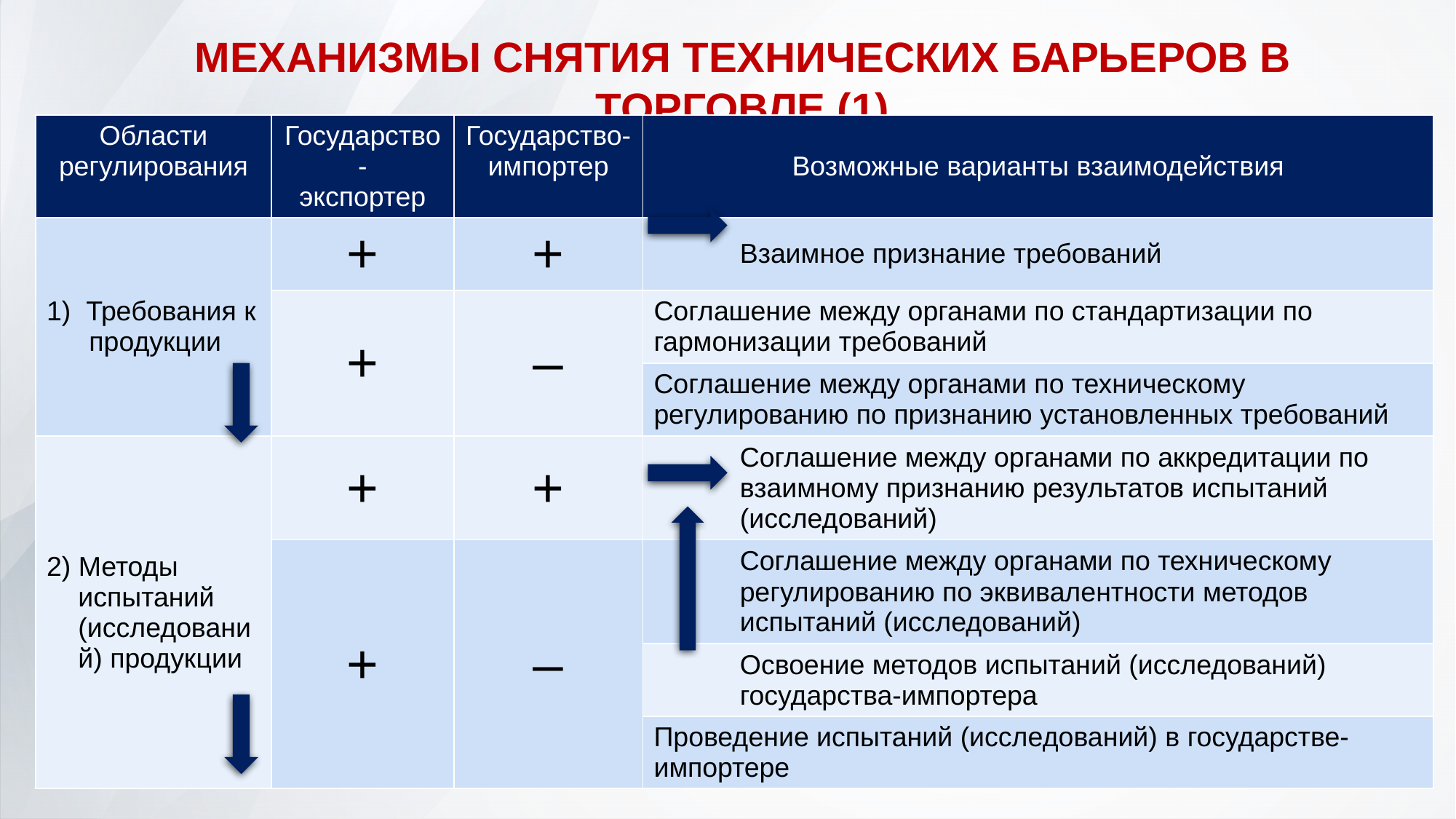

МЕХАНИЗМЫ СНЯТИЯ ТЕХНИЧЕСКИХ БАРЬЕРОВ В ТОРГОВЛЕ (1)
| Области регулирования | Государство- экспортер | Государство-импортер | Возможные варианты взаимодействия |
| --- | --- | --- | --- |
| 1) Требования к продукции | + | + | Взаимное признание требований |
|  | + | – | Соглашение между органами по стандартизации по гармонизации требований |
|  |  |  | Соглашение между органами по техническому регулированию по признанию установленных требований |
| 2) Методы испытаний (исследований) продукции | + | + | Соглашение между органами по аккредитации по взаимному признанию результатов испытаний (исследований) |
|  | + | – | Соглашение между органами по техническому регулированию по эквивалентности методов испытаний (исследований) |
|  |  |  | Освоение методов испытаний (исследований) государства-импортера |
|  |  |  | Проведение испытаний (исследований) в государстве-импортере |

10